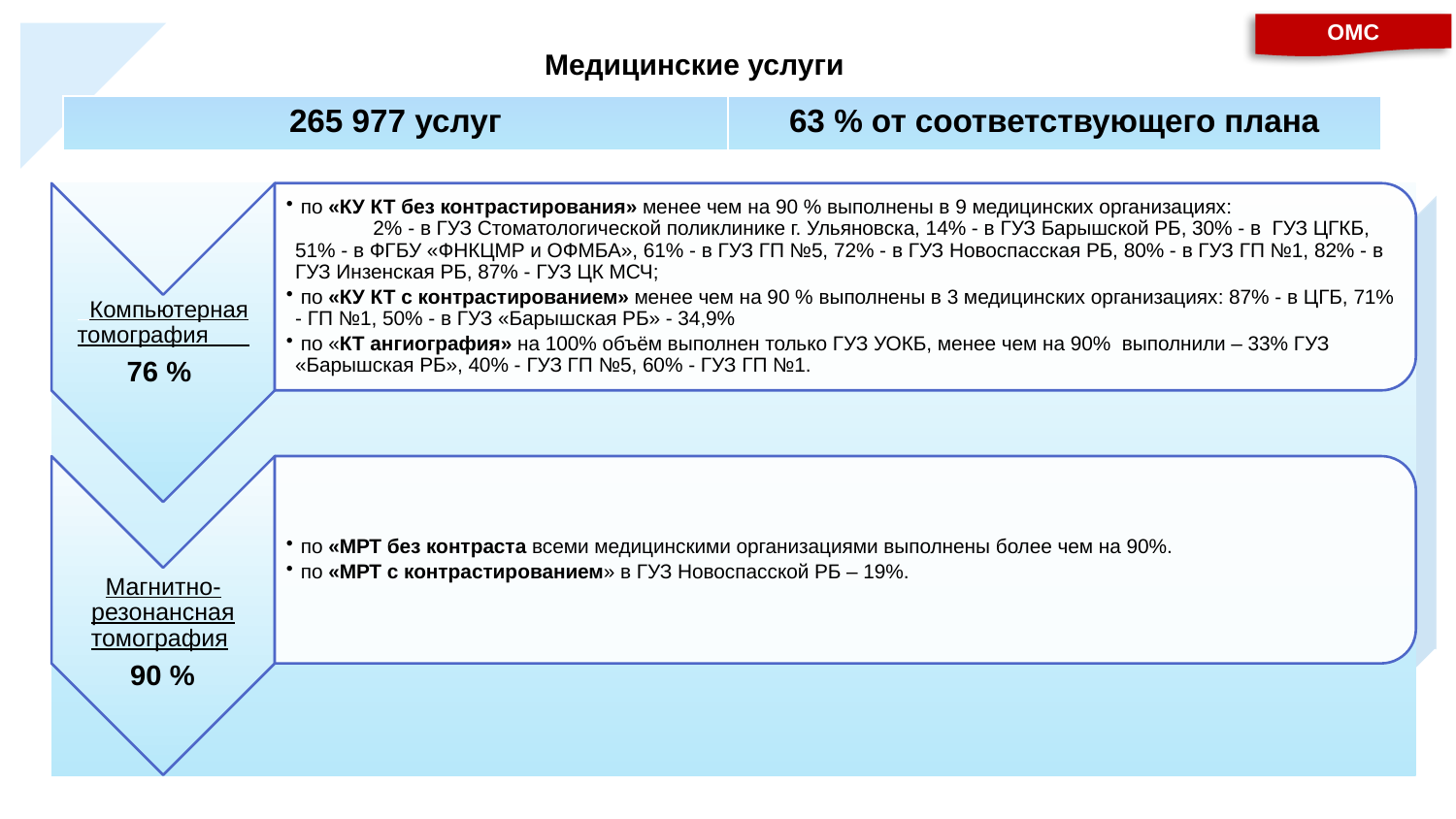

ОМС
Медицинские услуги

е объёмов по скорой медицинской помощи

| 265 977 услуг | 63 % от соответствующего плана |
| --- | --- |
  Компьютерная томография
76 %
 по «КУ КТ без контрастирования» менее чем на 90 % выполнены в 9 медицинских организациях:                                             2% - в ГУЗ Стоматологической поликлинике г. Ульяновска, 14% - в ГУЗ Барышской РБ, 30% - в  ГУЗ ЦГКБ, 51% - в ФГБУ «ФНКЦМР и ОФМБА», 61% - в ГУЗ ГП №5, 72% - в ГУЗ Новоспасская РБ, 80% - в ГУЗ ГП №1, 82% - в ГУЗ Инзенская РБ, 87% - ГУЗ ЦК МСЧ;
 по «КУ КТ с контрастированием» менее чем на 90 % выполнены в 3 медицинских организациях: 87% - в ЦГБ, 71% - ГП №1, 50% - в ГУЗ «Барышская РБ» - 34,9%
 по «КТ ангиография» на 100% объём выполнен только ГУЗ УОКБ, менее чем на 90%  выполнили – 33% ГУЗ «Барышская РБ», 40% - ГУЗ ГП №5, 60% - ГУЗ ГП №1.

Магнитно-резонансная томография
 90 %
 по «МРТ без контраста всеми медицинскими организациями выполнены более чем на 90%.
 по «МРТ с контрастированием» в ГУЗ Новоспасской РБ – 19%.